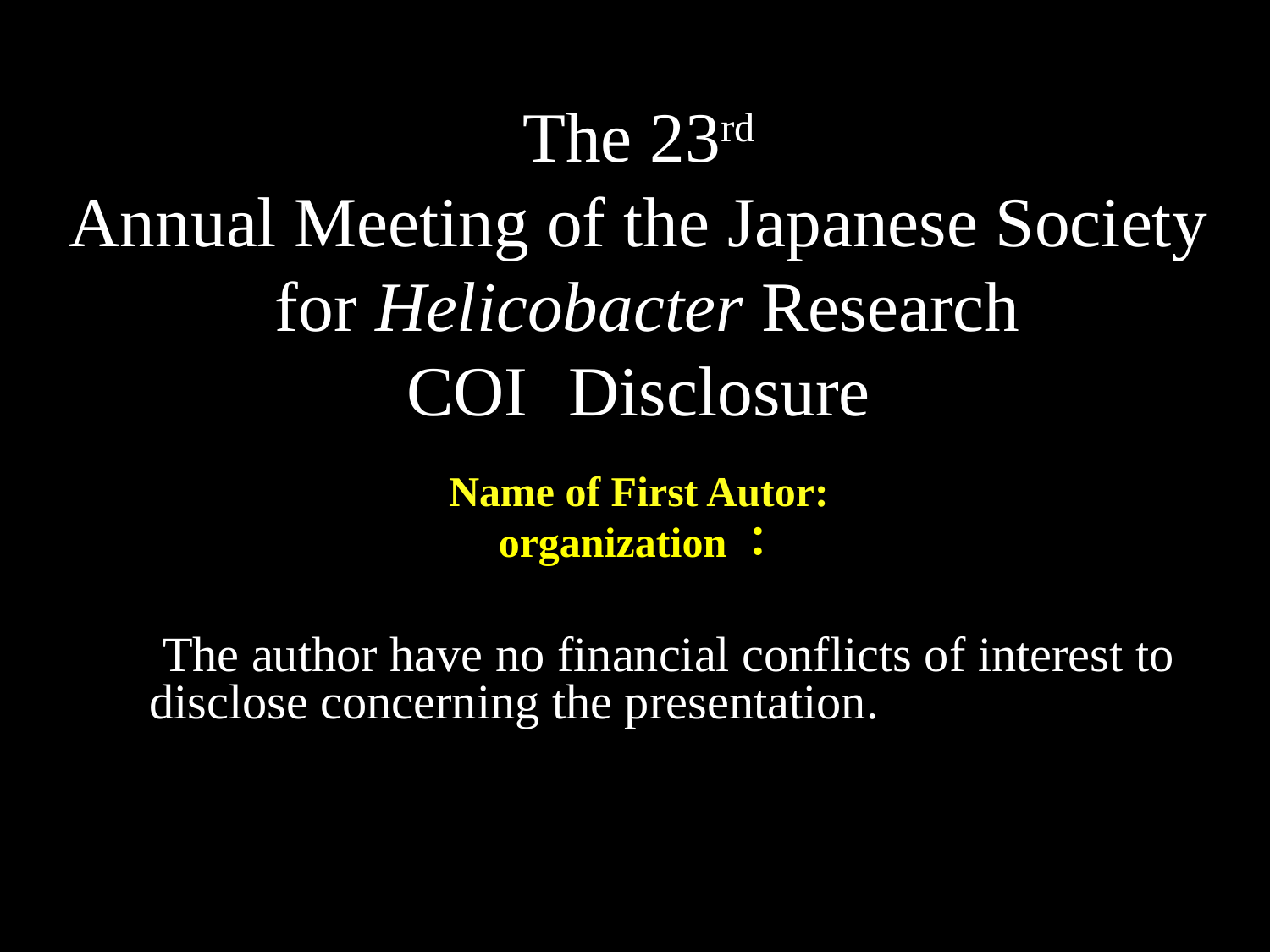

# The 23rd Annual Meeting of the Japanese Society for Helicobacter Research COI	  Disclosure 　 Name of First Autor: organization：

　The author have no financial conflicts of interest to disclose concerning the presentation.